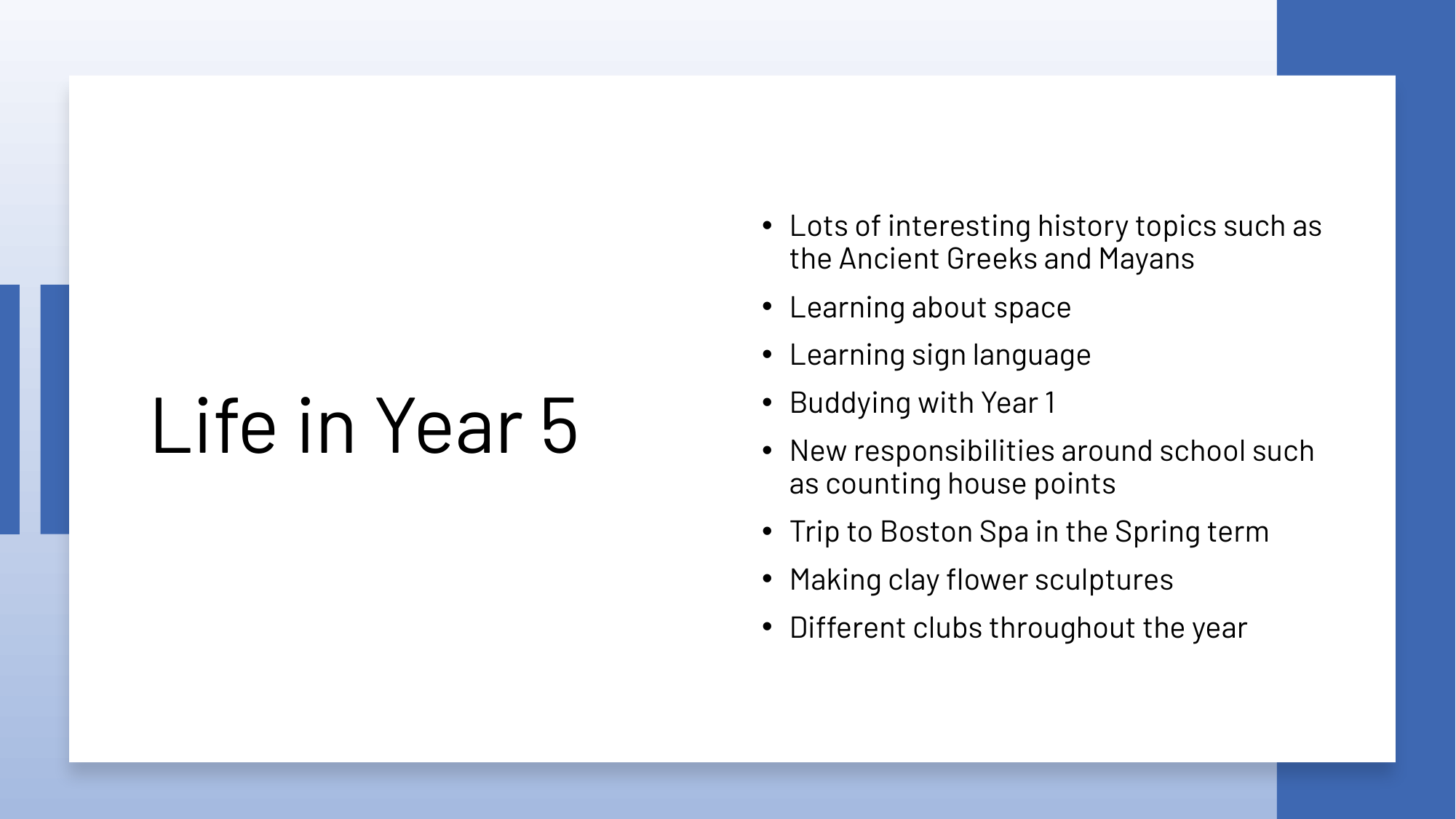

# Life in Year 5
Lots of interesting history topics such as the Ancient Greeks and Mayans
Learning about space
Learning sign language
Buddying with Year 1
New responsibilities around school such as counting house points
Trip to Boston Spa in the Spring term
Making clay flower sculptures
Different clubs throughout the year